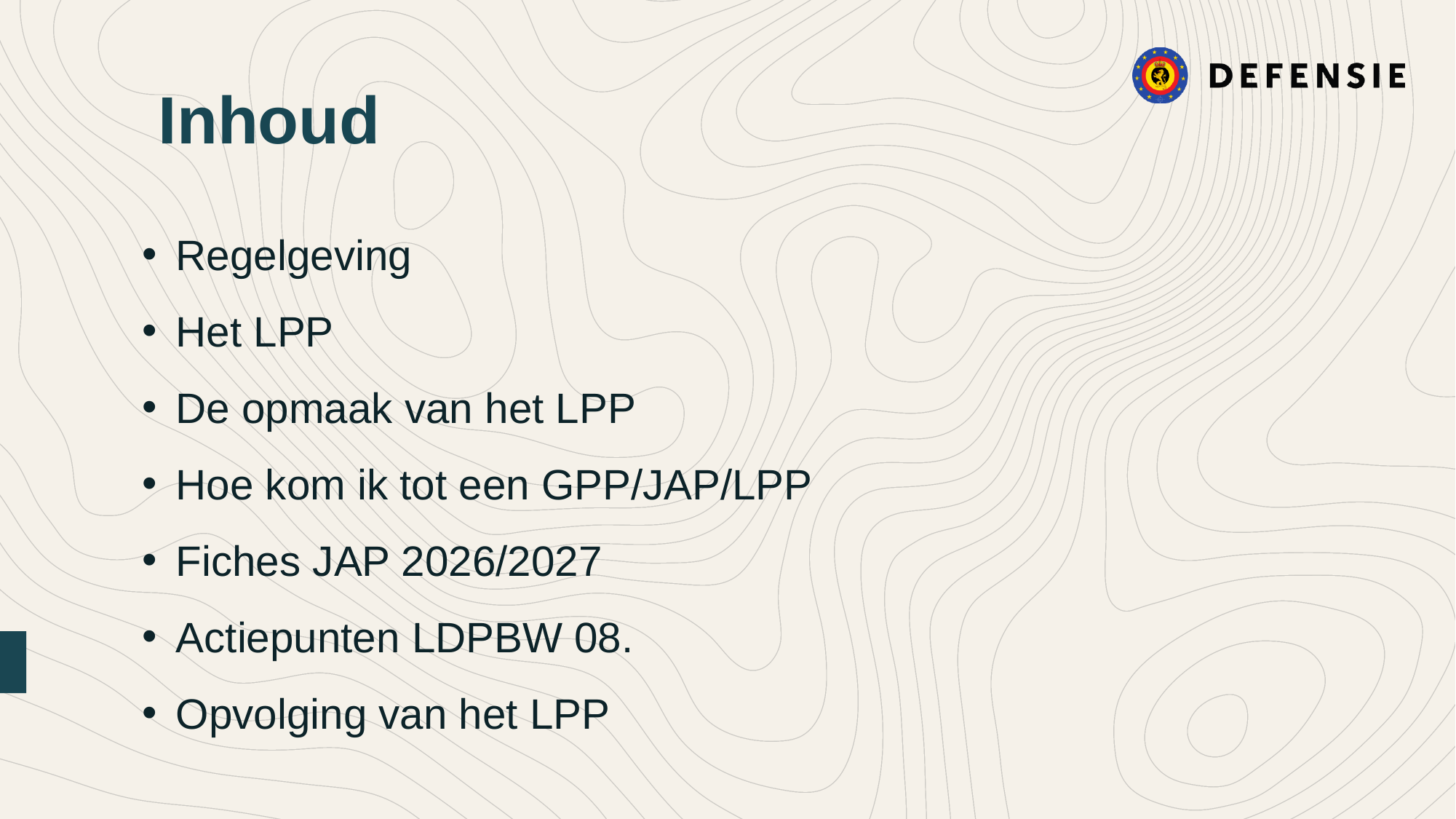

Inhoud
Regelgeving
Het LPP
De opmaak van het LPP
Hoe kom ik tot een GPP/JAP/LPP
Fiches JAP 2026/2027
Actiepunten LDPBW 08.
Opvolging van het LPP